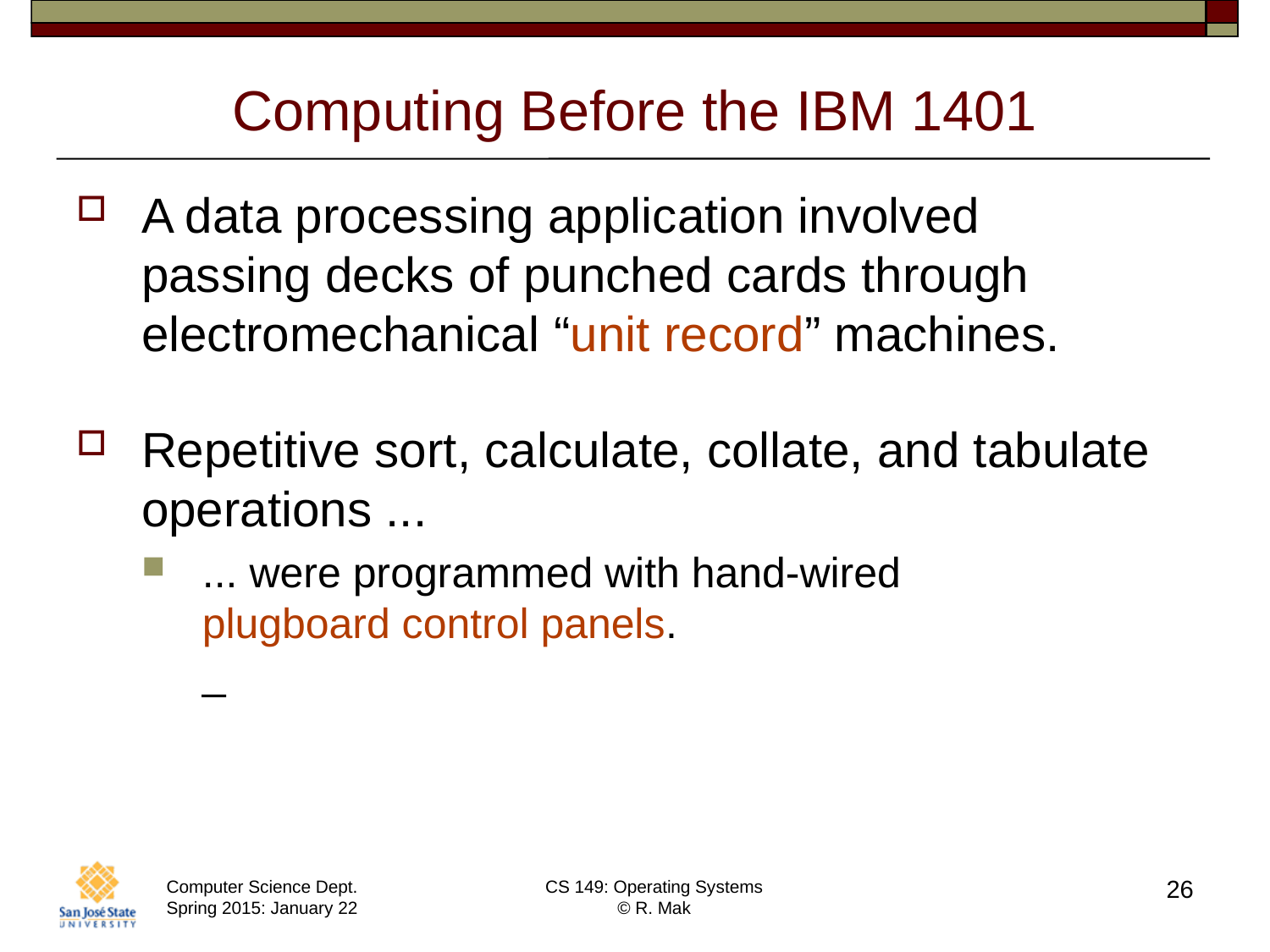

# Computing Before the IBM 1401
A data processing application involved
passing decks of punched cards through electromechanical “unit record” machines.

Repetitive sort, calculate, collate, and tabulate operations ...
... were programmed with hand-wired
plugboard control panels.
_
26